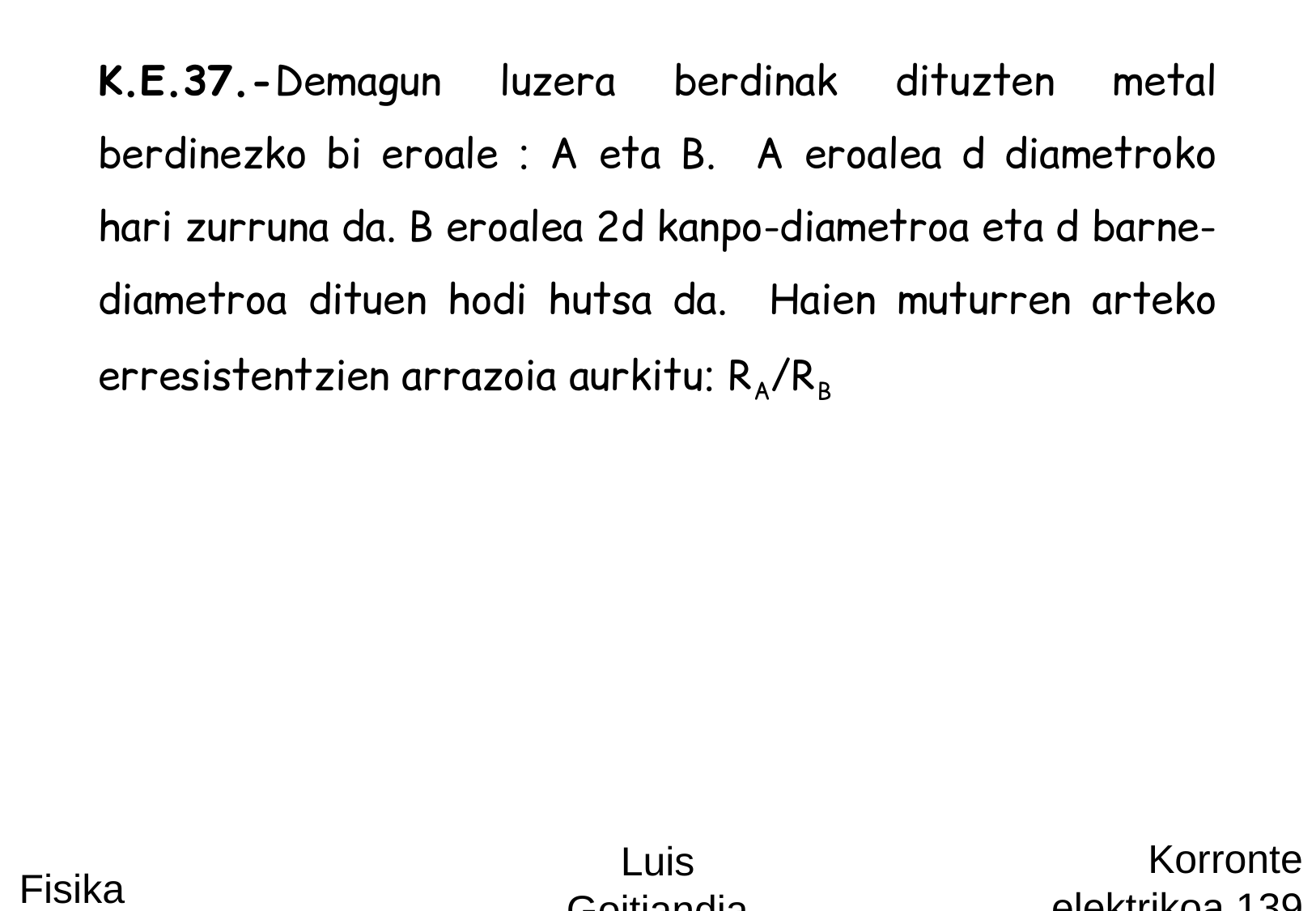

K.E.37.-Demagun luzera berdinak dituzten metal berdinezko bi eroale : A eta B.  A eroalea d diametroko hari zurruna da. B eroalea 2d kanpo-diametroa eta d barne-diametroa dituen hodi hutsa da.  Haien muturren arteko erresistentzien arrazoia aurkitu: RA/RB